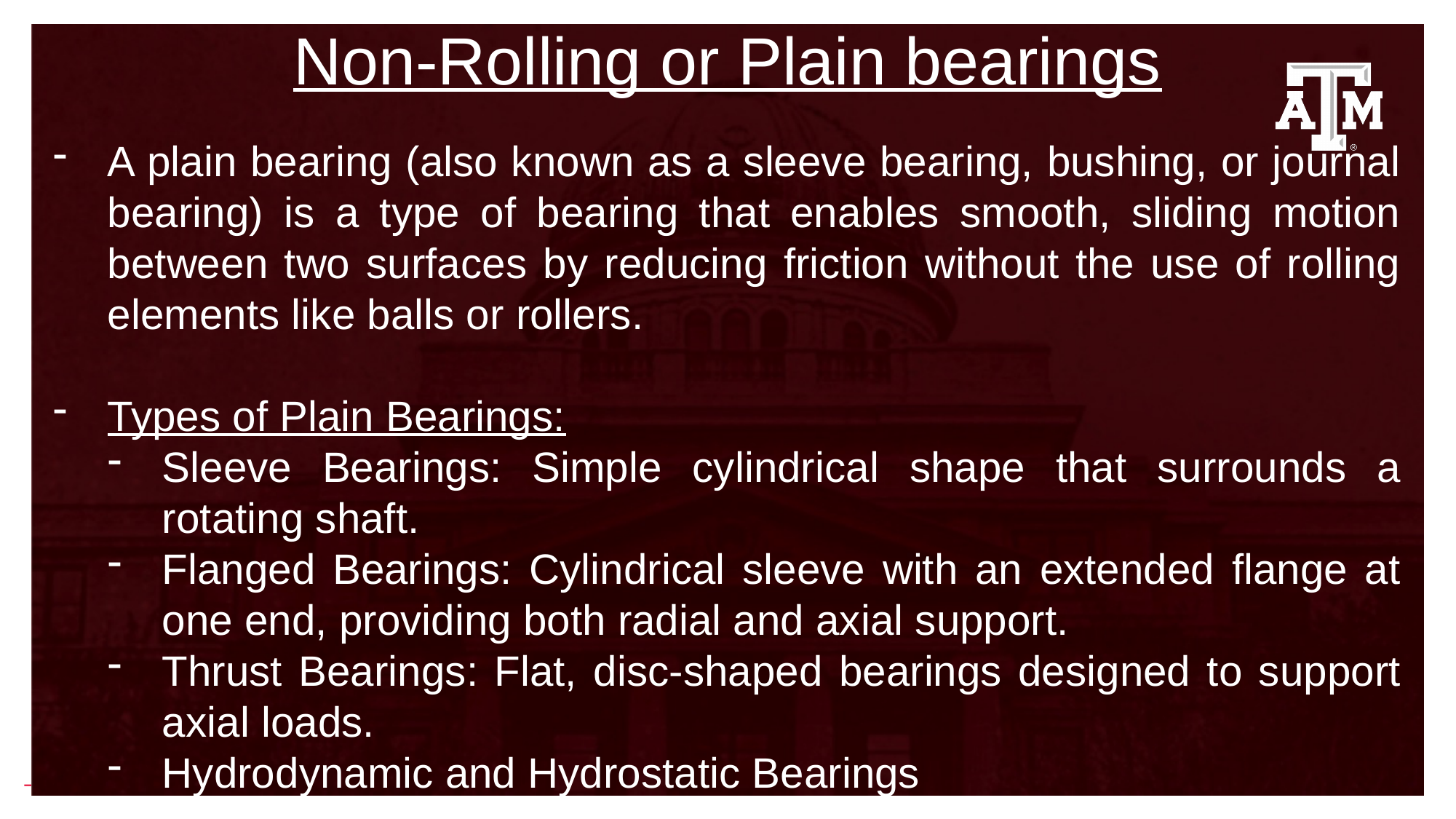

Non-Rolling or Plain bearings
A plain bearing (also known as a sleeve bearing, bushing, or journal bearing) is a type of bearing that enables smooth, sliding motion between two surfaces by reducing friction without the use of rolling elements like balls or rollers.

Types of Plain Bearings:
Sleeve Bearings: Simple cylindrical shape that surrounds a rotating shaft.
Flanged Bearings: Cylindrical sleeve with an extended flange at one end, providing both radial and axial support.
Thrust Bearings: Flat, disc-shaped bearings designed to support axial loads.
Hydrodynamic and Hydrostatic Bearings